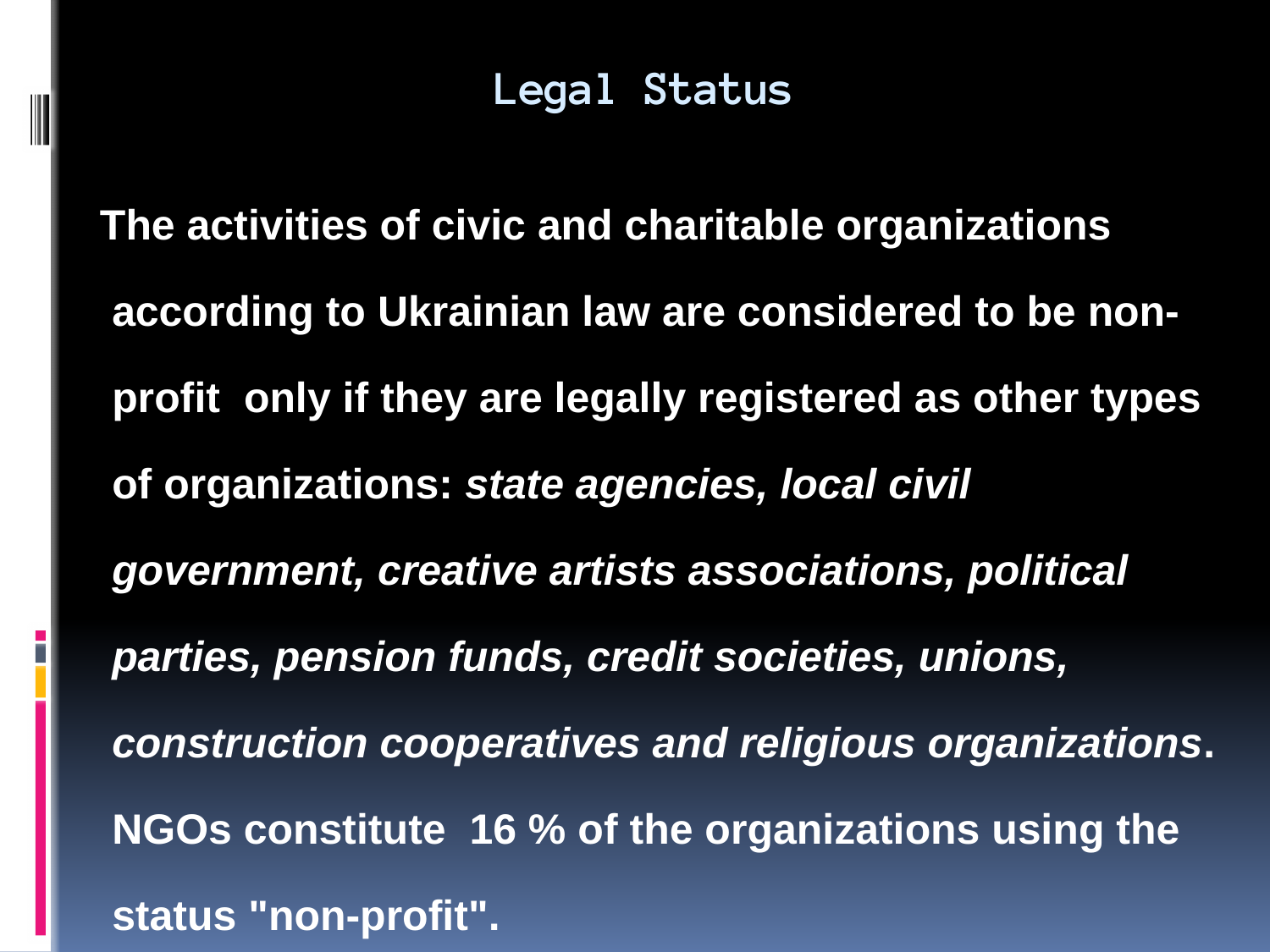

# Legal Status
   The activities of civic and charitable organizations according to Ukrainian law are considered to be non-profit  only if they are legally registered as other types of organizations: state agencies, local civil government, creative artists associations, political parties, pension funds, credit societies, unions, construction cooperatives and religious organizations. NGOs constitute  16 % of the organizations using the status "non-profit".